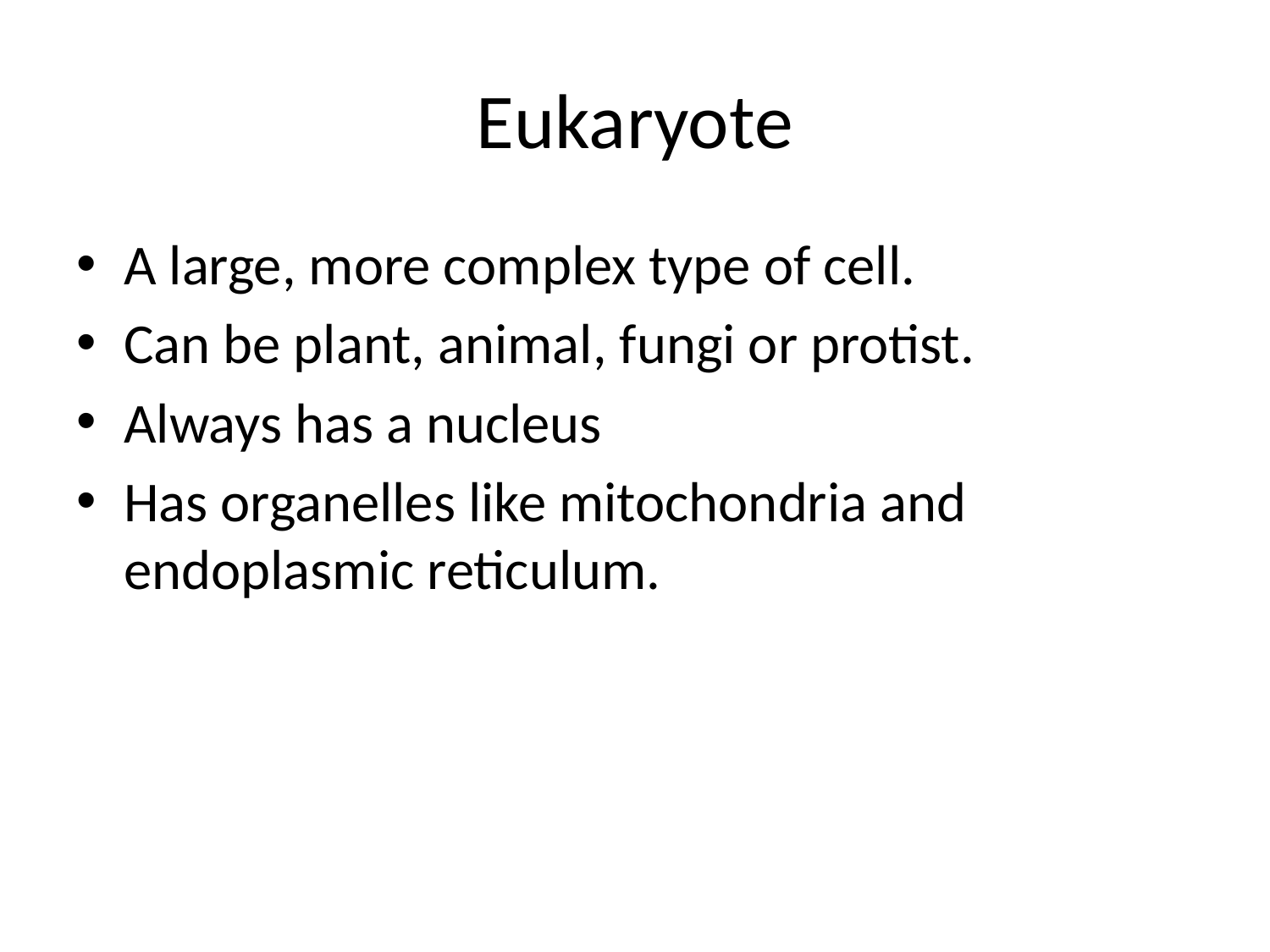

# Eukaryote
A large, more complex type of cell.
Can be plant, animal, fungi or protist.
Always has a nucleus
Has organelles like mitochondria and endoplasmic reticulum.